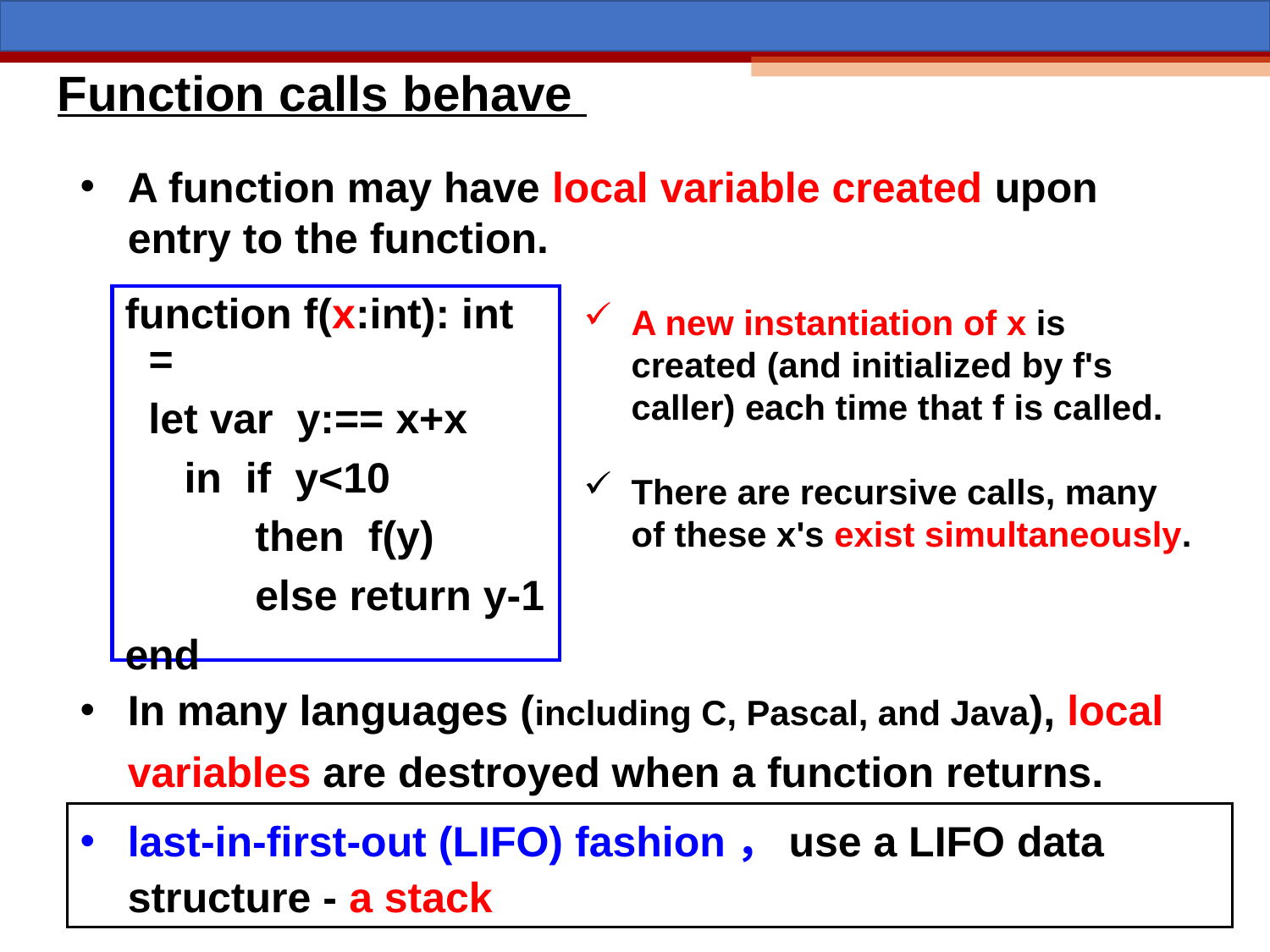

Function calls behave
A function may have local variable created upon entry to the function.
function f(x:int): int =
  let var  y:== x+x
     in  if  y<10
           then  f(y)
           else return y-1
end
A new instantiation of x is created (and initialized by f's caller) each time that f is called.

There are recursive calls, many of these x's exist simultaneously.
In many languages (including C, Pascal, and Java), local variables are destroyed when a function returns.
last-in-first-out (LIFO) fashion，use a LIFO data structure - a stack